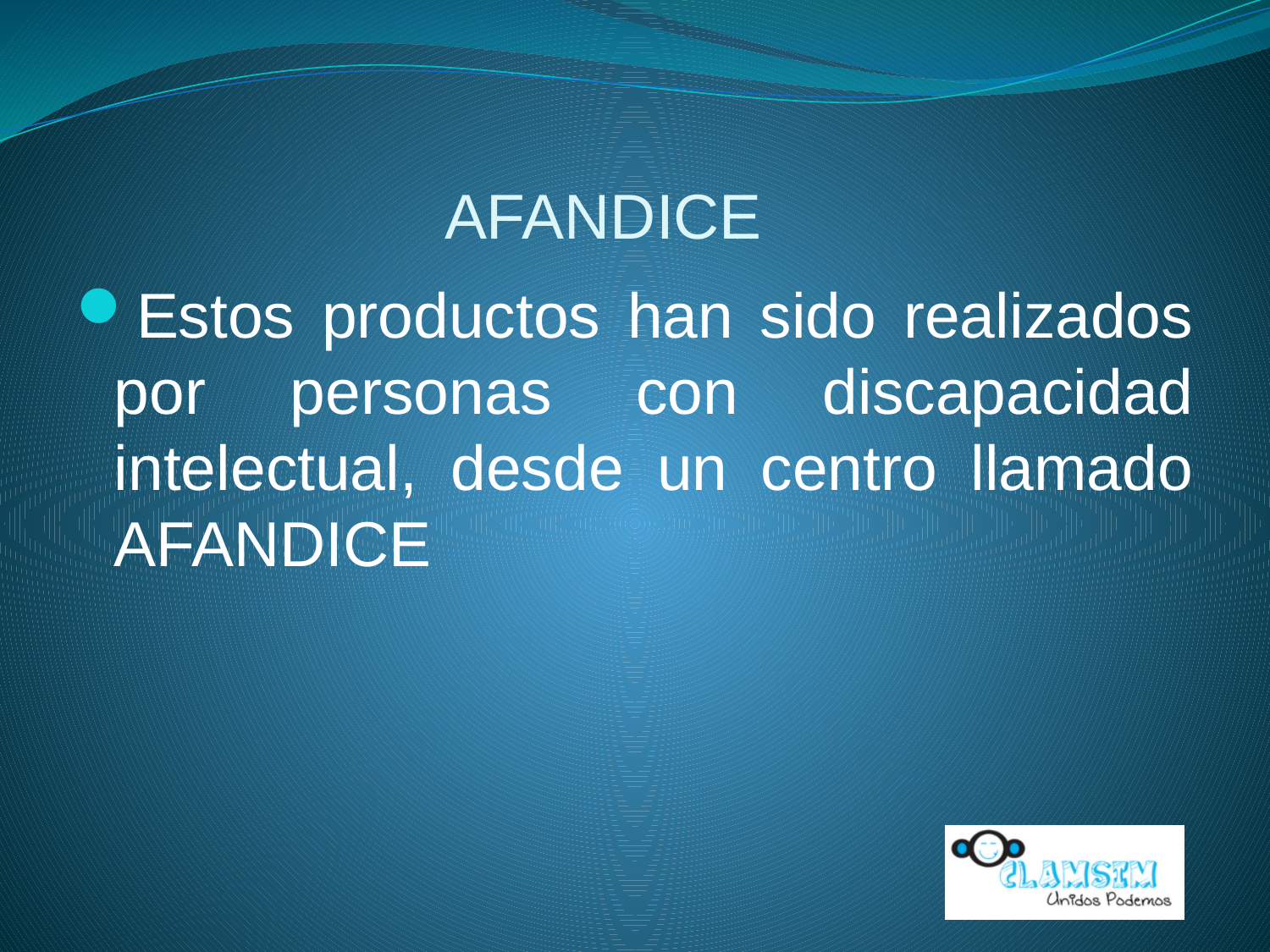

# AFANDICE
Estos productos han sido realizados por personas con discapacidad intelectual, desde un centro llamado AFANDICE